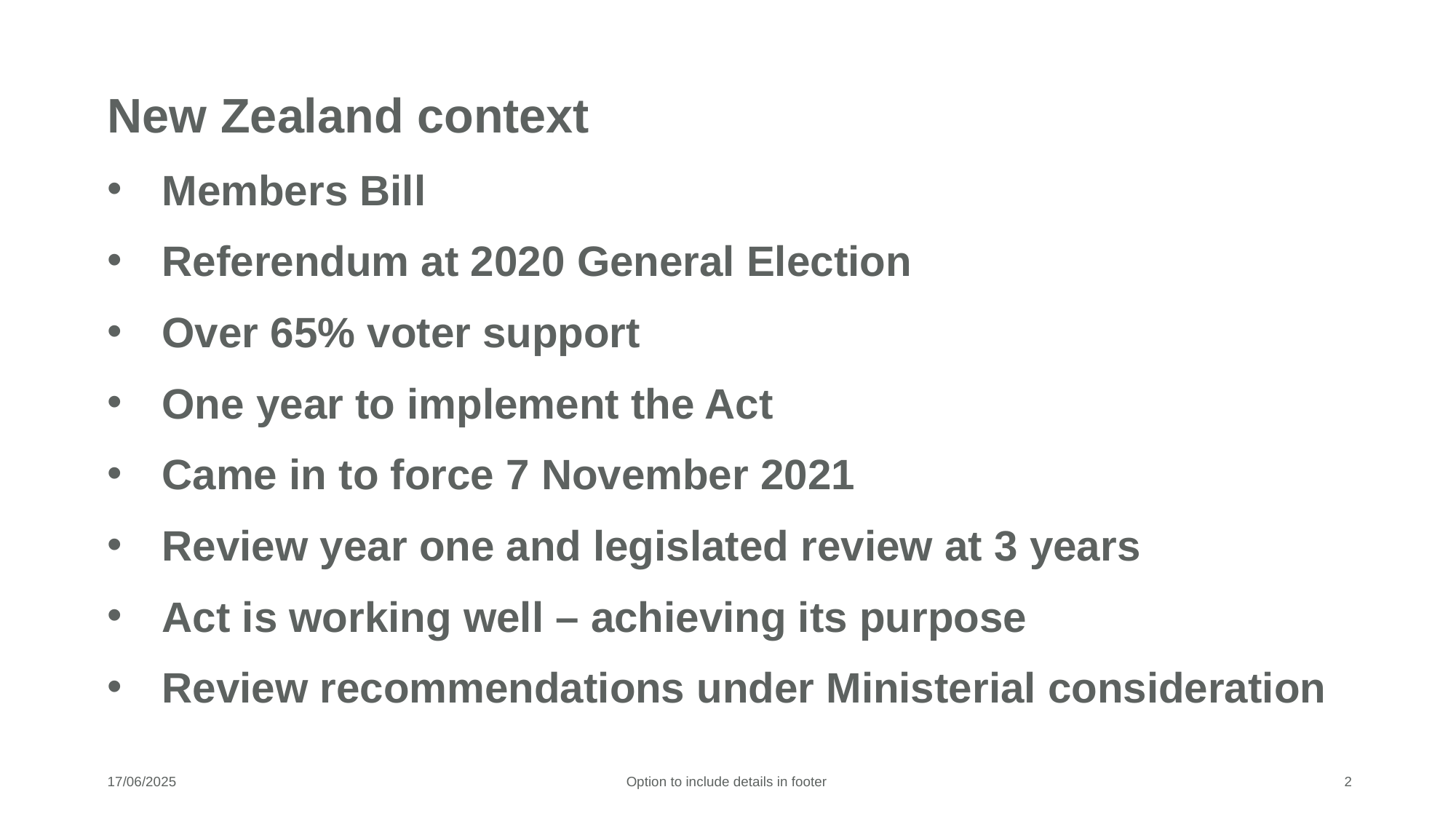

New Zealand context
Members Bill
Referendum at 2020 General Election
Over 65% voter support
One year to implement the Act
Came in to force 7 November 2021
Review year one and legislated review at 3 years
Act is working well – achieving its purpose
Review recommendations under Ministerial consideration

17/06/2025
Option to include details in footer
2